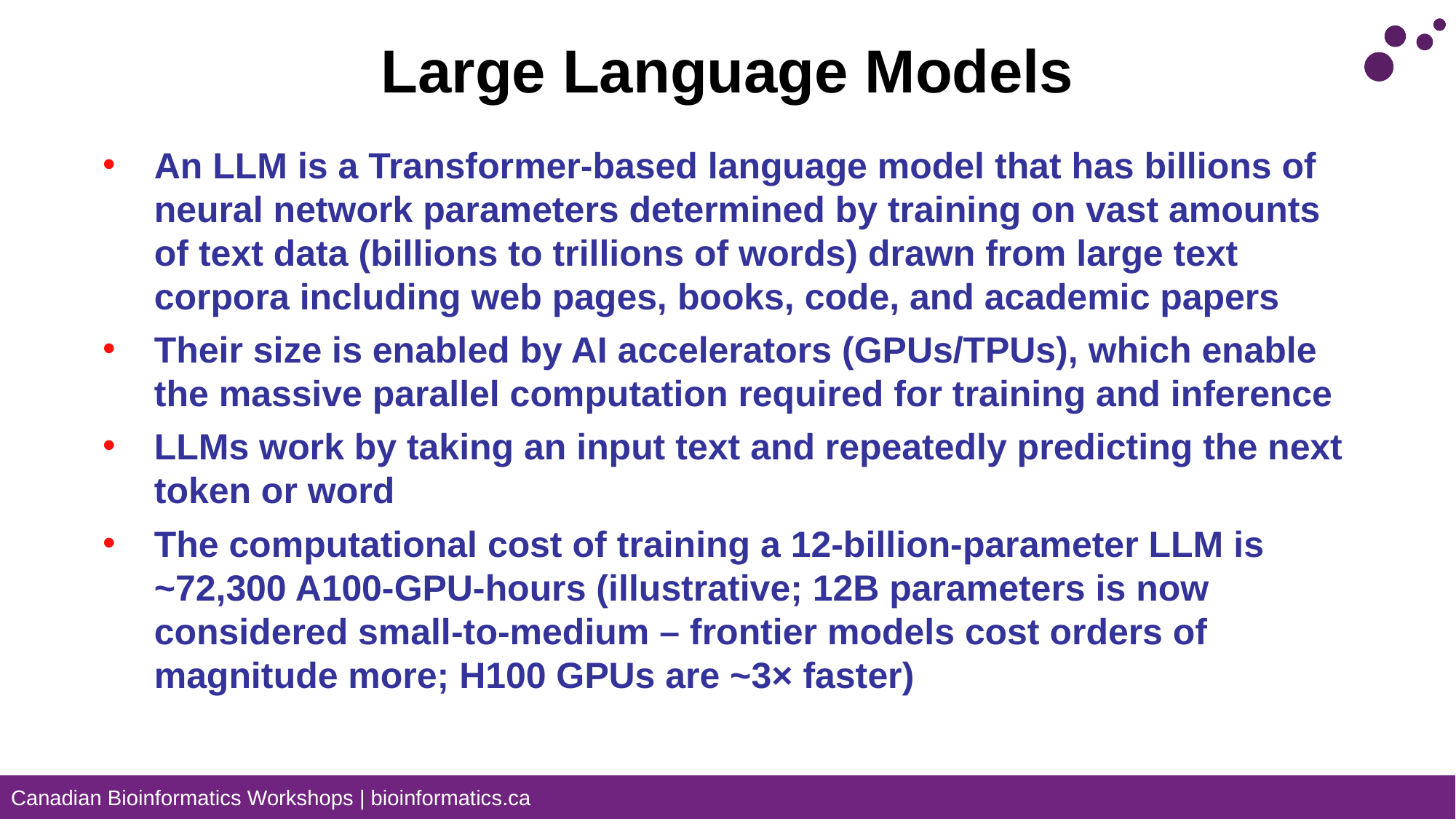

# Large Language Models
An LLM is a Transformer-based language model that has billions of neural network parameters determined by training on vast amounts of text data (billions to trillions of words) drawn from large text corpora including web pages, books, code, and academic papers
Their size is enabled by AI accelerators (GPUs/TPUs), which enable the massive parallel computation required for training and inference
LLMs work by taking an input text and repeatedly predicting the next token or word
The computational cost of training a 12-billion-parameter LLM is ~72,300 A100-GPU-hours (illustrative; 12B parameters is now considered small-to-medium – frontier models cost orders of magnitude more; H100 GPUs are ~3× faster)